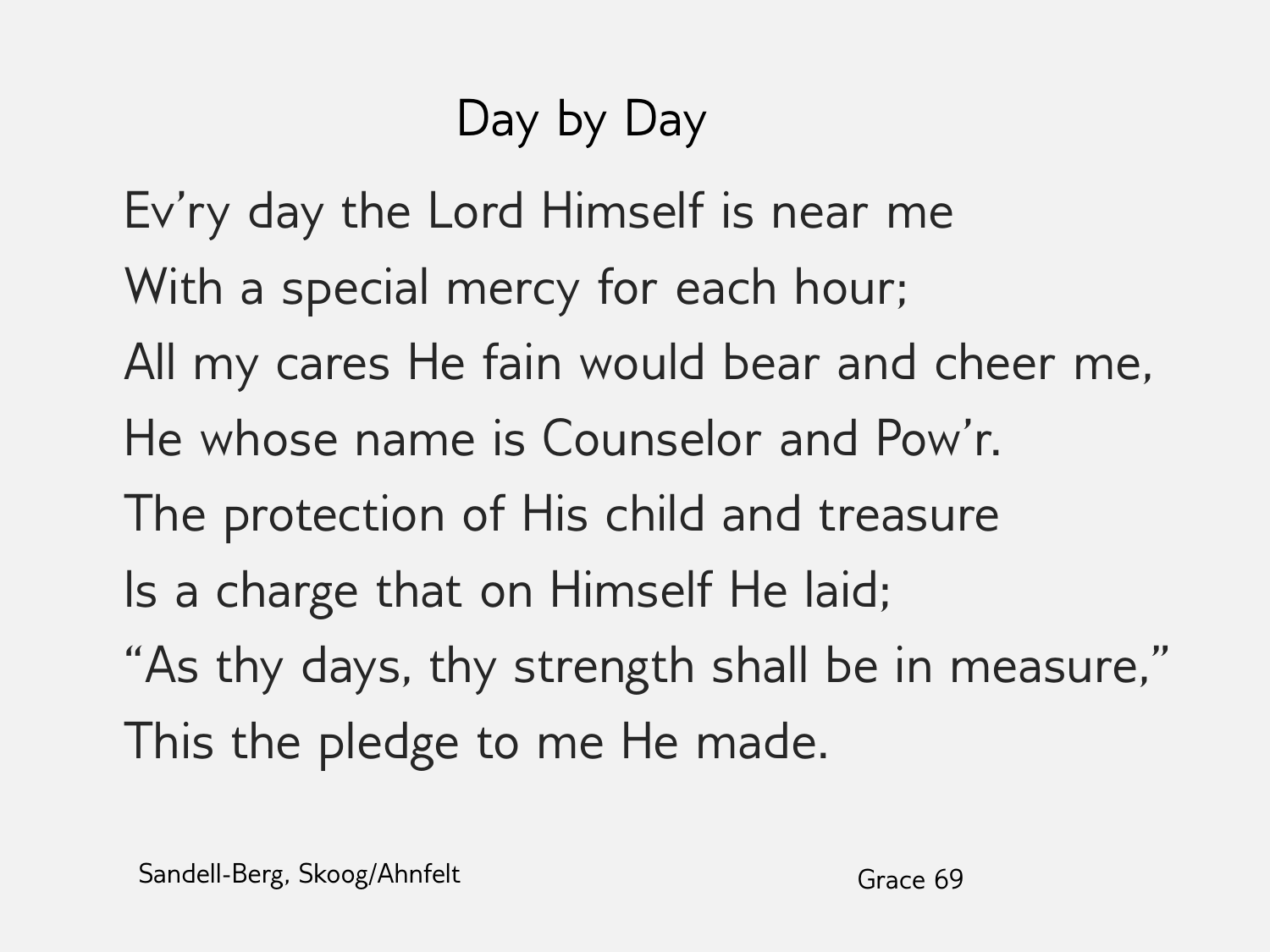

Day by Day
Ev’ry day the Lord Himself is near me
With a special mercy for each hour;
All my cares He fain would bear and cheer me,
He whose name is Counselor and Pow’r.
The protection of His child and treasure
Is a charge that on Himself He laid;
“As thy days, thy strength shall be in measure,”
This the pledge to me He made.
Sandell-Berg, Skoog/Ahnfelt
Grace 69